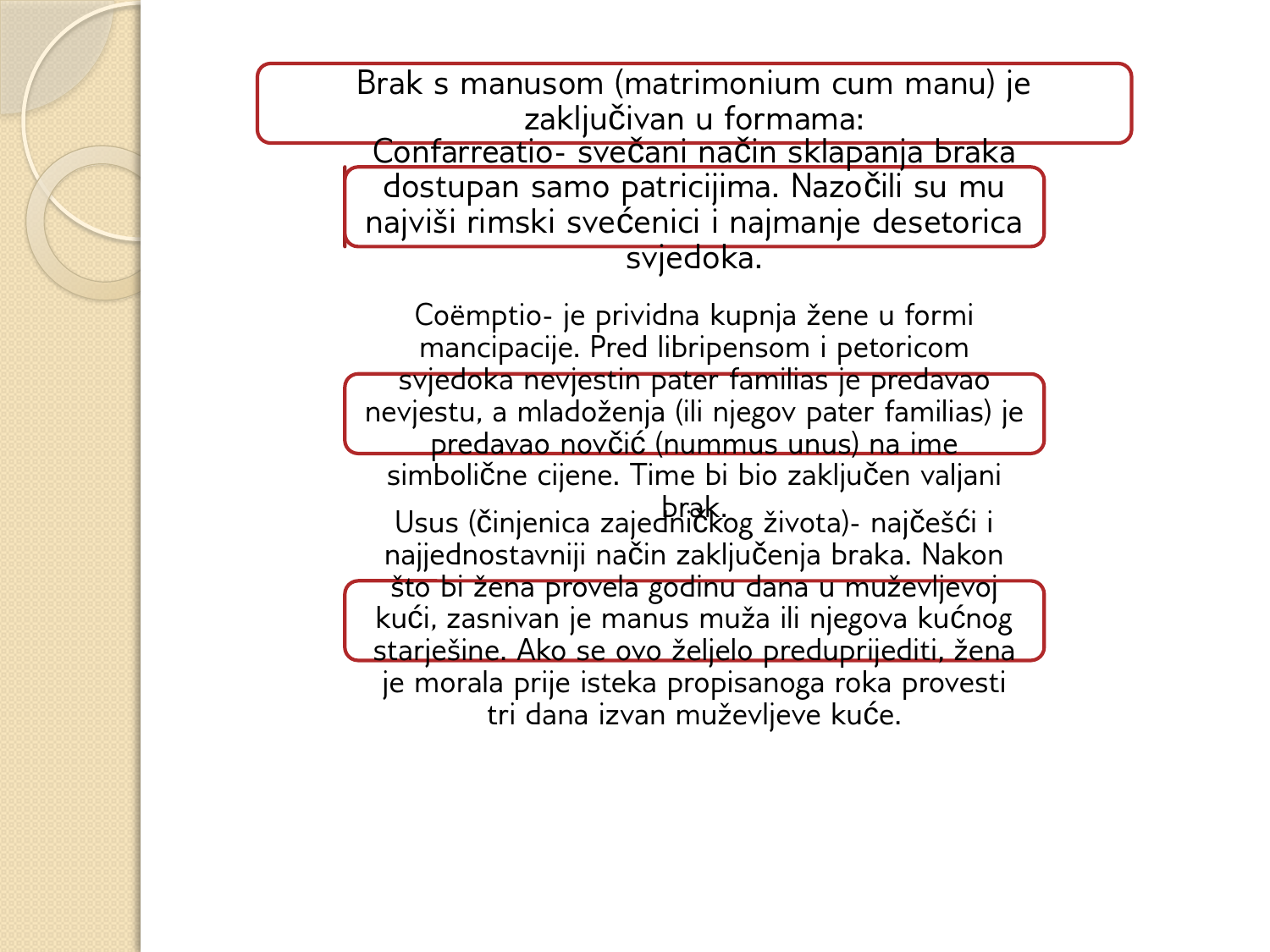

Brak s manusom (matrimonium cum manu) je zaključivan u formama:
Confarreatio- svečani način sklapanja braka dostupan samo patricijima. Nazočili su mu najviši rimski svećenici i najmanje desetorica svjedoka.
Coëmptio- je prividna kupnja žene u formi mancipacije. Pred libripensom i petoricom svjedoka nevjestin pater familias je predavao nevjestu, a mladoženja (ili njegov pater familias) je predavao novčić (nummus unus) na ime simbolične cijene. Time bi bio zaključen valjani brak.
Usus (činjenica zajedničkog života)- najčešći i najjednostavniji način zaključenja braka. Nakon što bi žena provela godinu dana u muževljevoj kući, zasnivan je manus muža ili njegova kućnog starješine. Ako se ovo željelo preduprijediti, žena je morala prije isteka propisanoga roka provesti tri dana izvan muževljeve kuće.